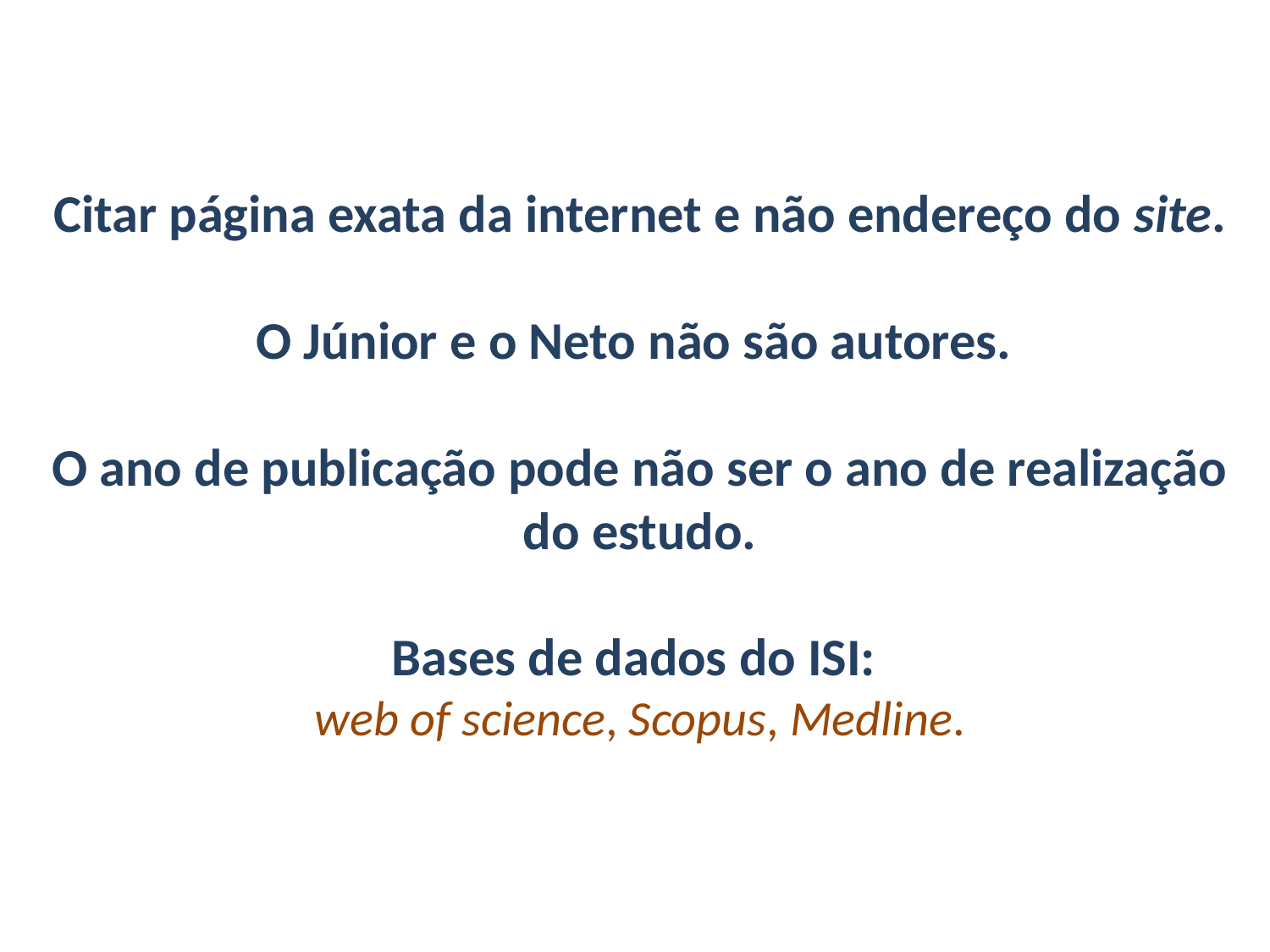

Citar página exata da internet e não endereço do site.

O Júnior e o Neto não são autores.

O ano de publicação pode não ser o ano de realização do estudo.

Bases de dados do ISI:
web of science, Scopus, Medline.